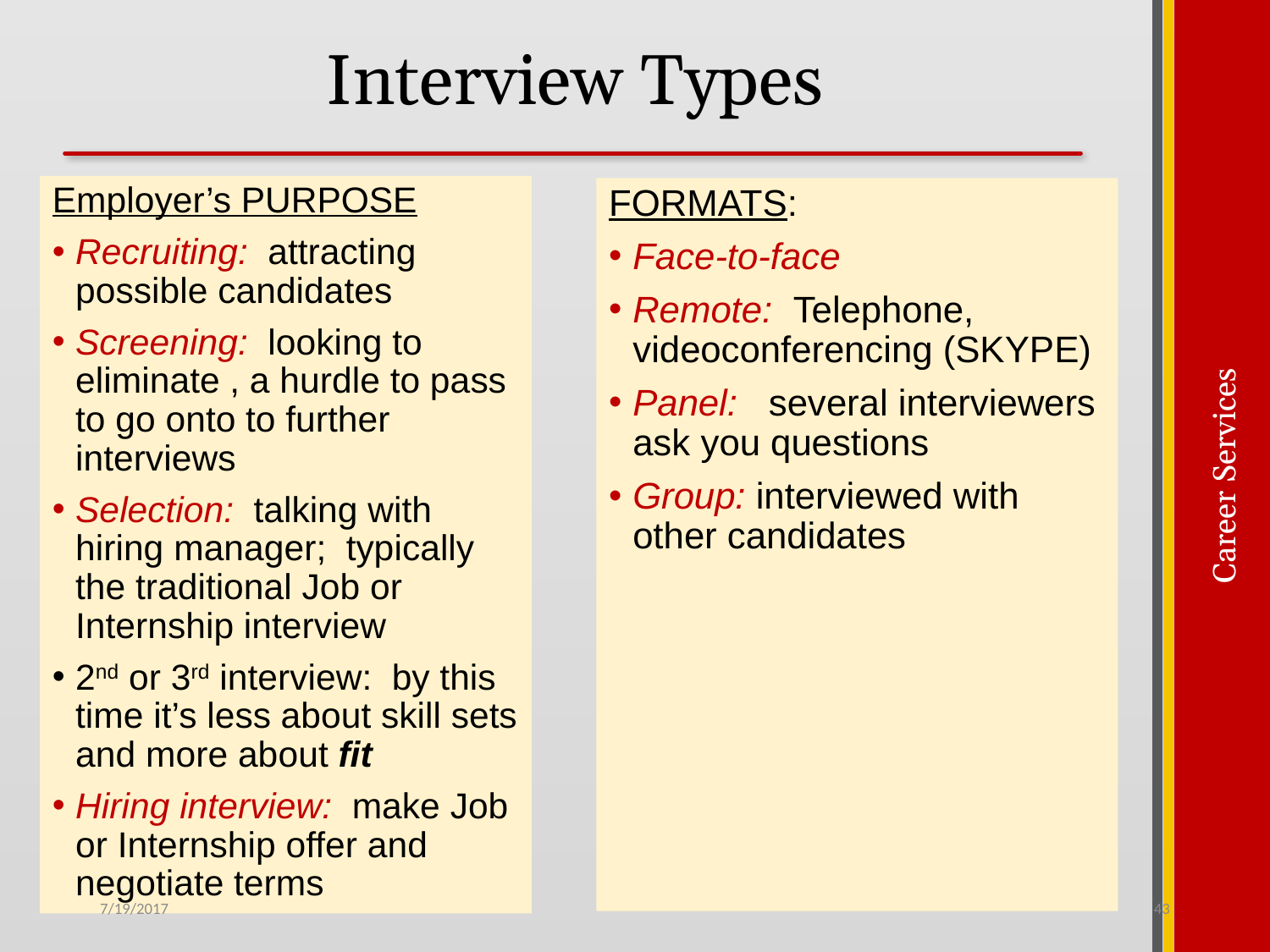

# Interview Types
Employer’s PURPOSE
Recruiting:  attracting possible candidates
Screening:  looking to eliminate , a hurdle to pass to go onto to further interviews
Selection:  talking with hiring manager;  typically the traditional Job or Internship interview
2nd or 3rd interview:  by this time it’s less about skill sets and more about fit
Hiring interview:  make Job or Internship offer and negotiate terms
FORMATS:
Face-to-face
Remote:  Telephone, videoconferencing (SKYPE)
Panel:   several interviewers ask you questions
Group: interviewed with other candidates
7/19/2017

43